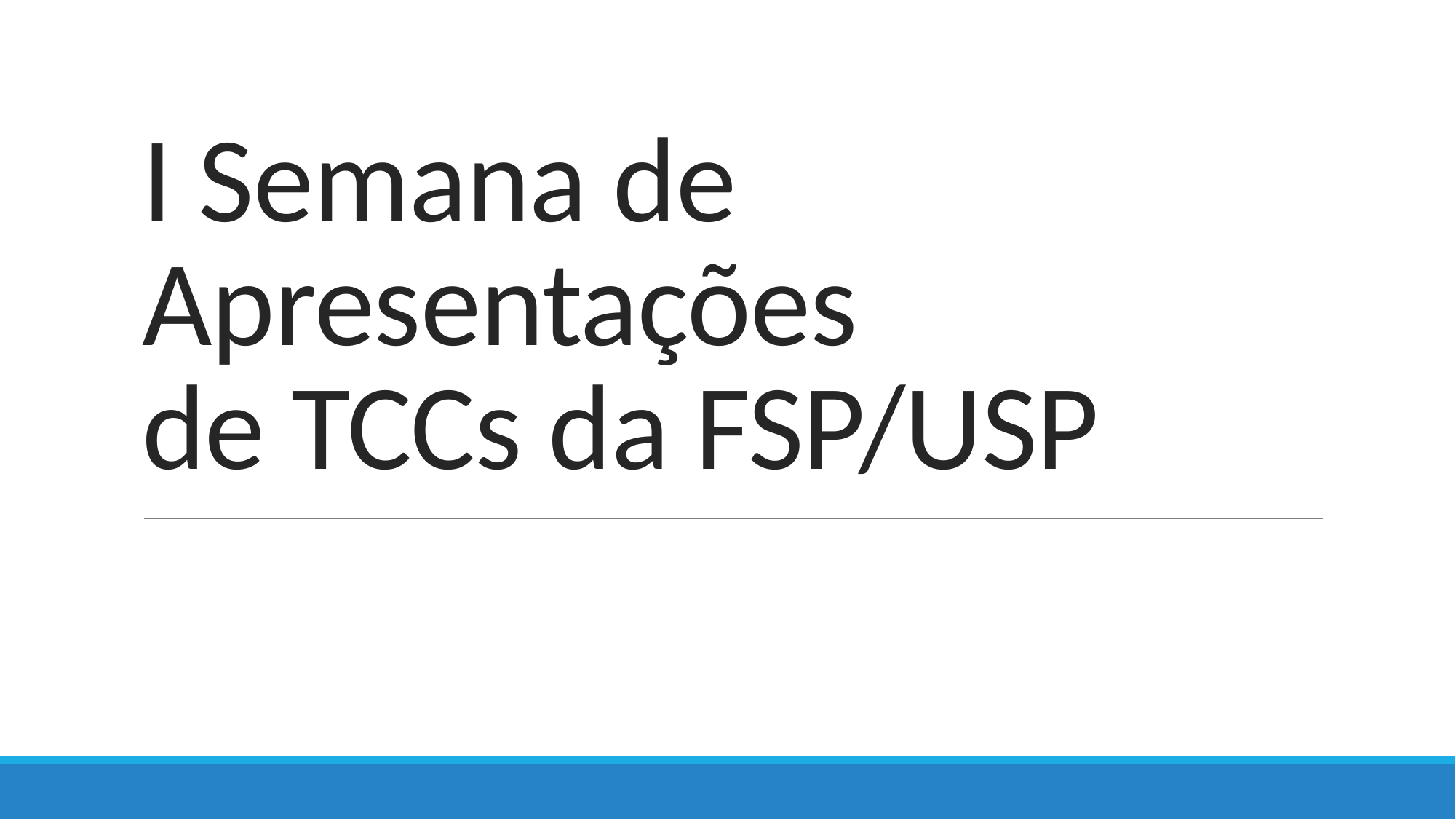

# I Semana de Apresentações de TCCs da FSP/USP